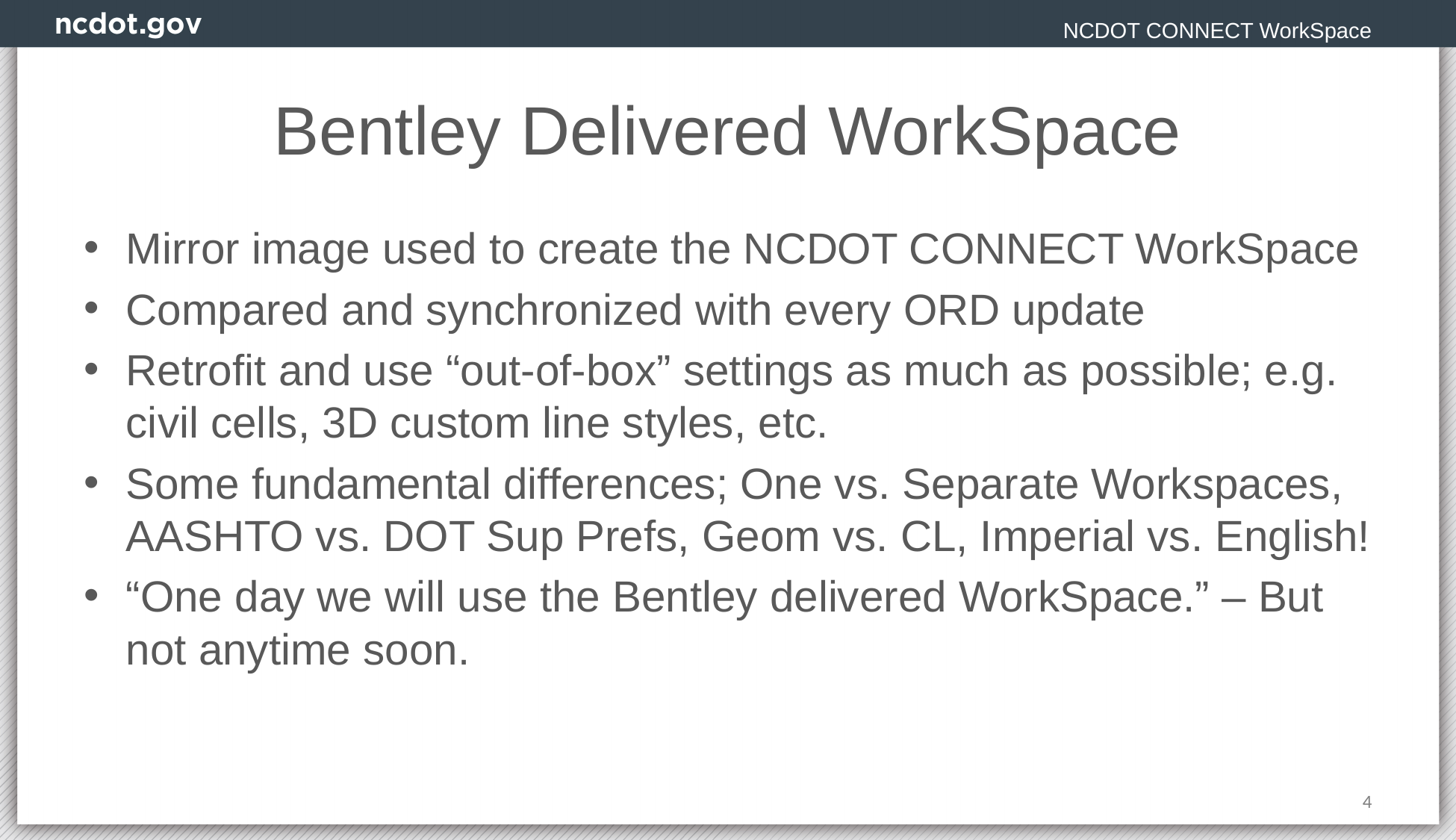

NCDOT CONNECT WorkSpace
# Bentley Delivered WorkSpace
Mirror image used to create the NCDOT CONNECT WorkSpace
Compared and synchronized with every ORD update
Retrofit and use “out-of-box” settings as much as possible; e.g. civil cells, 3D custom line styles, etc.
Some fundamental differences; One vs. Separate Workspaces, AASHTO vs. DOT Sup Prefs, Geom vs. CL, Imperial vs. English!
“One day we will use the Bentley delivered WorkSpace.” – But not anytime soon.
4